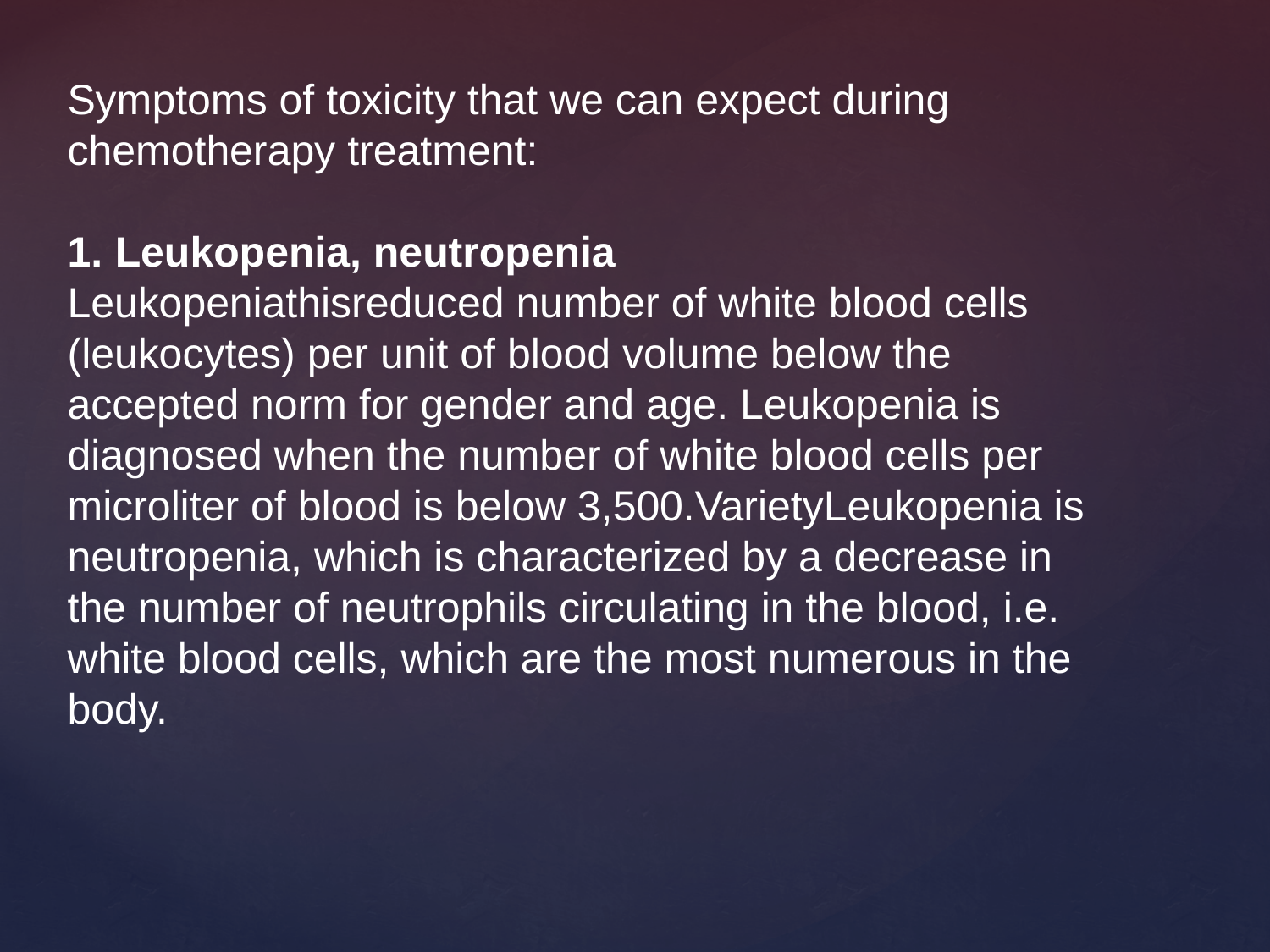

Symptoms of toxicity that we can expect during chemotherapy treatment:

Leukopenia, neutropenia
Leukopeniathisreduced number of white blood cells (leukocytes) per unit of blood volume below the accepted norm for gender and age. Leukopenia is diagnosed when the number of white blood cells per microliter of blood is below 3,500.VarietyLeukopenia is neutropenia, which is characterized by a decrease in the number of neutrophils circulating in the blood, i.e. white blood cells, which are the most numerous in the body.